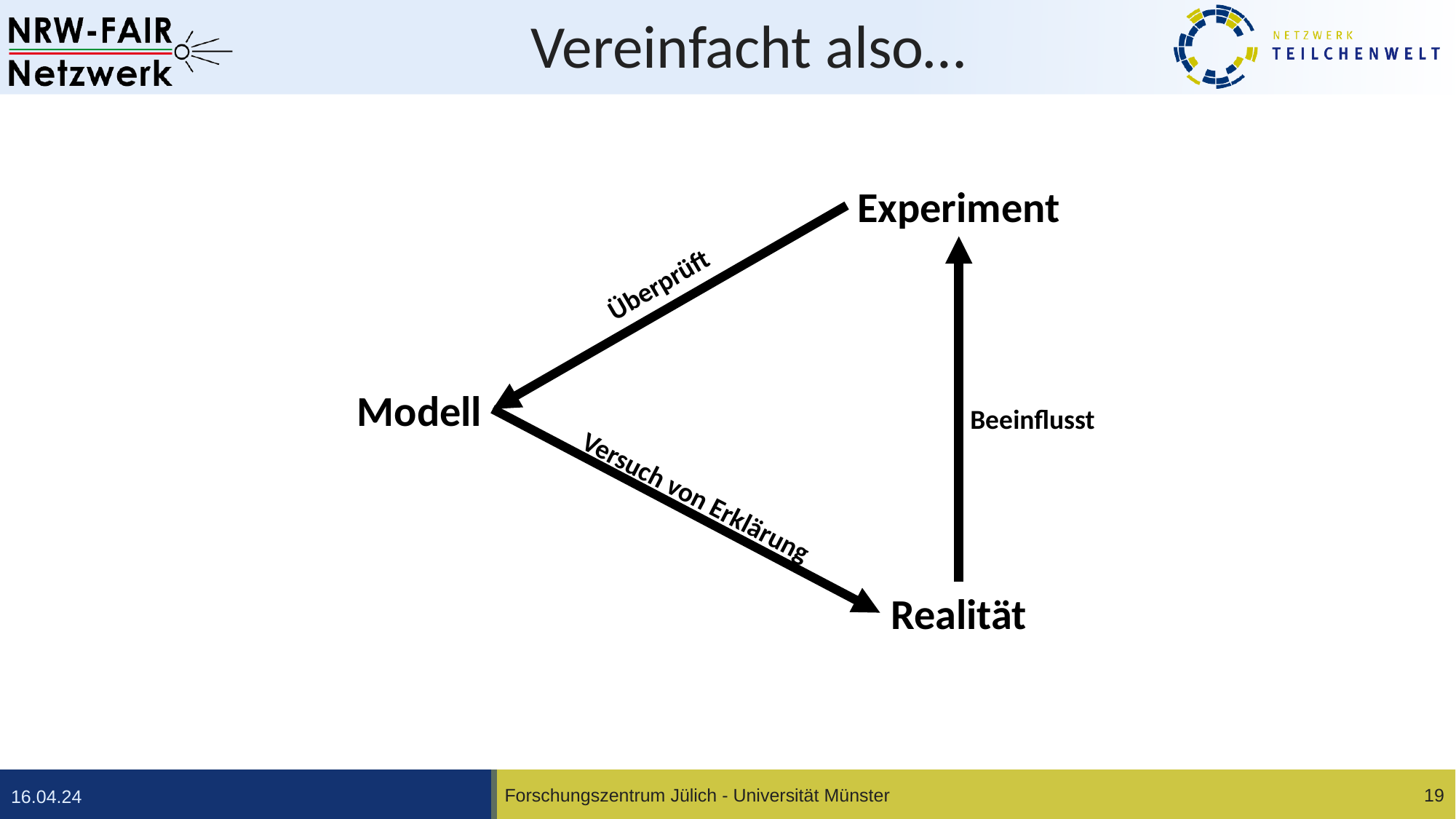

# Vereinfacht also…
Experiment
Überprüft
Modell
Beeinflusst
Versuch von Erklärung
Realität
Forschungszentrum Jülich - Universität Münster
19
16.04.24